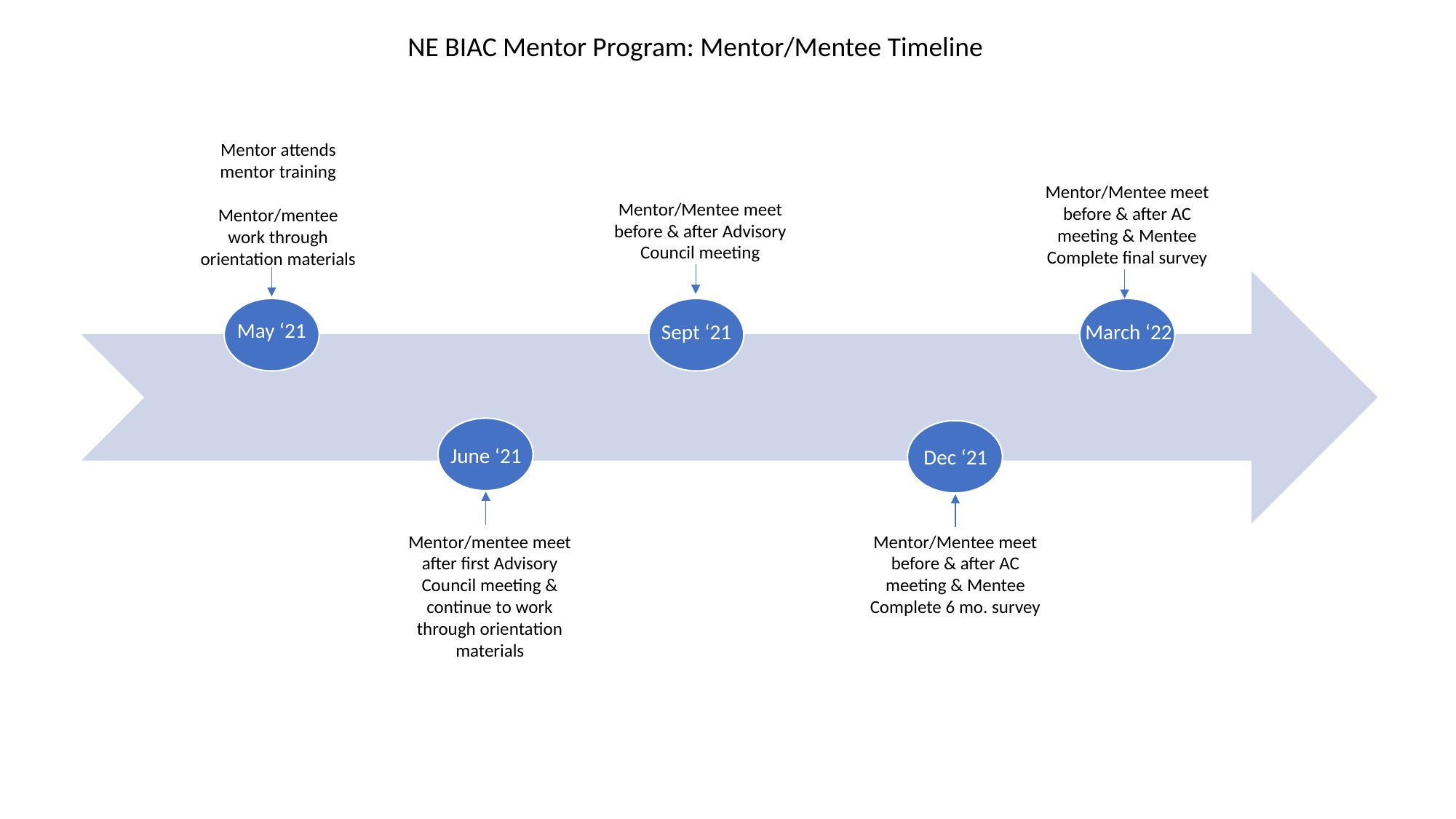

NE BIAC Mentor Program: Mentor/Mentee Timeline

Mentor attends mentor training
Mentor/mentee work through orientation materials
Mentor/Mentee meet before & after AC meeting & Mentee Complete final survey
Mentor/Mentee meet before & after Advisory Council meeting

May ‘21
Sept ‘21
March ‘22

June ‘21
Dec ‘21
Mentor/mentee meet after first Advisory Council meeting & continue to work through orientation materials
Mentor/Mentee meet before & after AC meeting & Mentee Complete 6 mo. survey
NE BIAC Mentor Program Timeline